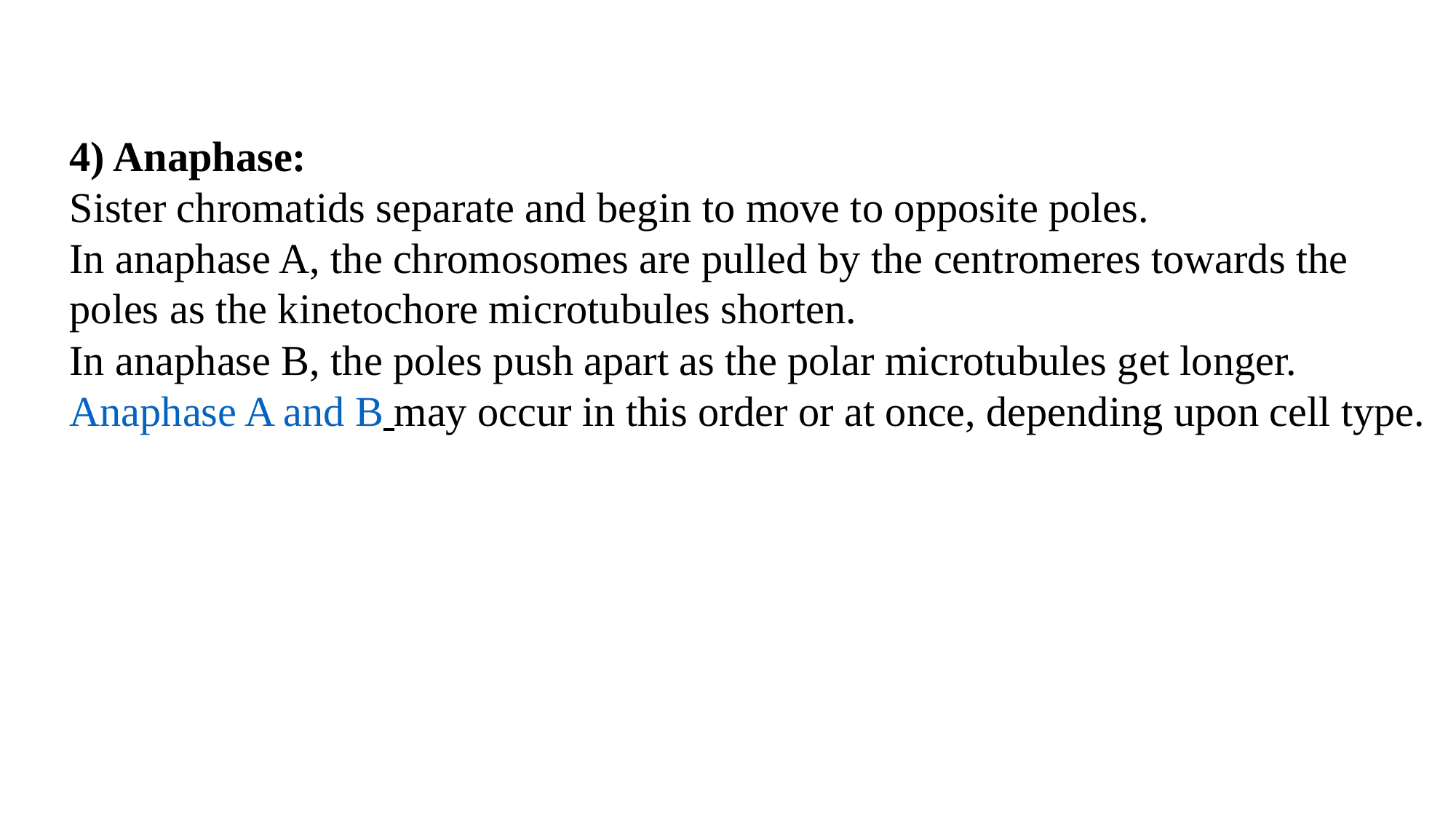

4) Anaphase: 
Sister chromatids separate and begin to move to opposite poles. 
In anaphase A, the chromosomes are pulled by the centromeres towards the poles as the kinetochore microtubules shorten. 
In anaphase B, the poles push apart as the polar microtubules get longer. 
Anaphase A and B may occur in this order or at once, depending upon cell type.